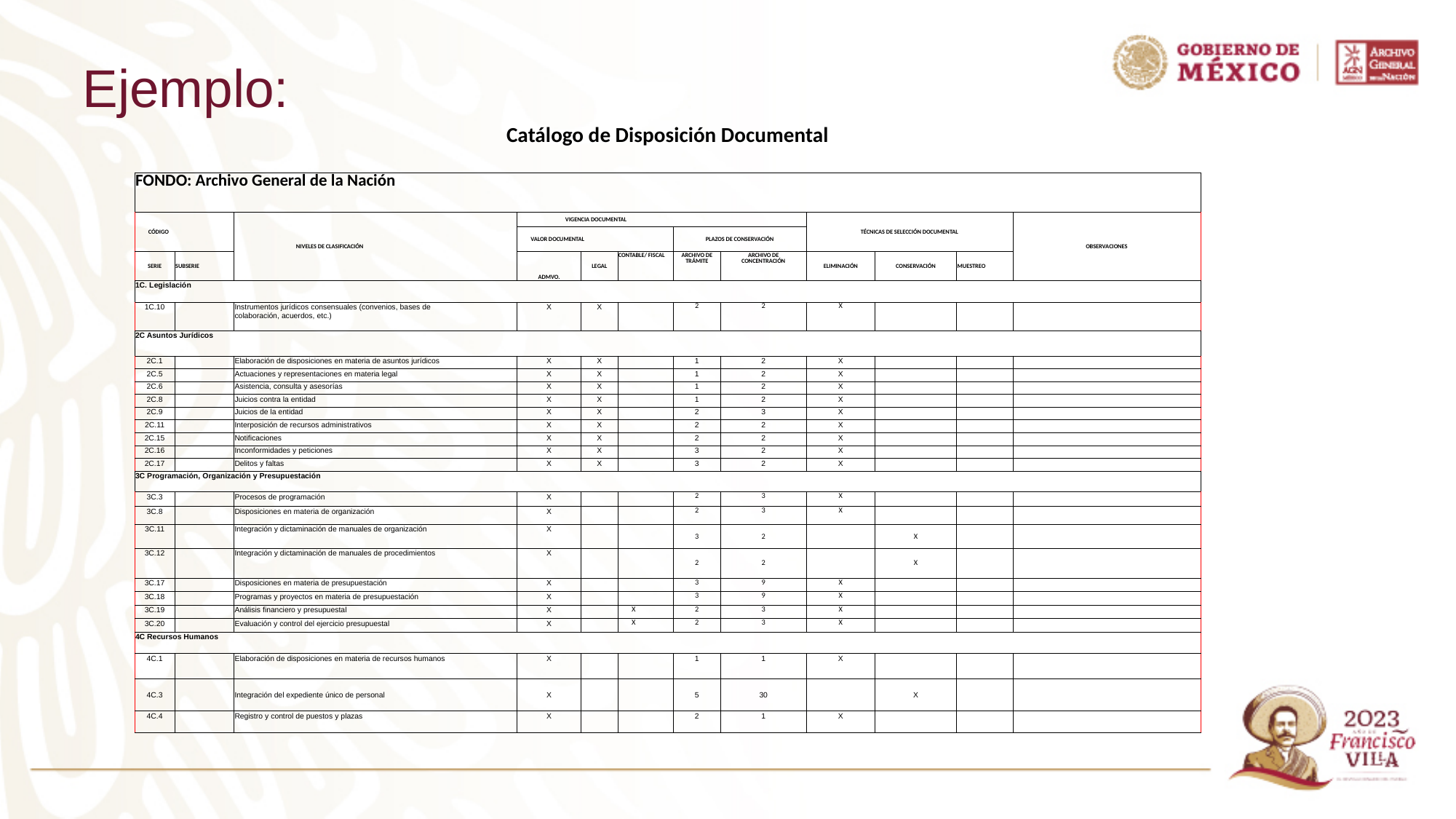

Ejemplo:
| Catálogo de Disposición Documental |  |  |  |  |  |  |  |  |  |  |  |
| --- | --- | --- | --- | --- | --- | --- | --- | --- | --- | --- | --- |
| FONDO: Archivo General de la Nación |  |  |  |  |  |  |  |  |  |  |  |
| CÓDIGO |  | NIVELES DE CLASIFICACIÓN | VIGENCIA DOCUMENTAL |  |  |  |  | TÉCNICAS DE SELECCIÓN DOCUMENTAL |  |  | OBSERVACIONES |
|  |  |  | VALOR DOCUMENTAL |  |  | PLAZOS DE CONSERVACIÓN |  |  |  |  |  |
| SERIE | SUBSERIE |  | ADMVO. | LEGAL | CONTABLE/ FISCAL | ARCHIVO DE TRÁMITE | ARCHIVO DE CONCENTRACIÓN | ELIMINACIÓN | CONSERVACIÓN | MUESTREO |  |
| 1C. Legislación |  |  |  |  |  |  |  |  |  |  |  |
| 1C.10 |  | Instrumentos jurídicos consensuales (convenios, bases de colaboración, acuerdos, etc.) | X | X |  | 2 | 2 | X |  |  |  |
| 2C Asuntos Jurídicos |  |  |  |  |  |  |  |  |  |  |  |
| 2C.1 |  | Elaboración de disposiciones en materia de asuntos jurídicos | X | X |  | 1 | 2 | X |  |  |  |
| 2C.5 |  | Actuaciones y representaciones en materia legal | X | X |  | 1 | 2 | X |  |  |  |
| 2C.6 |  | Asistencia, consulta y asesorías | X | X |  | 1 | 2 | X |  |  |  |
| 2C.8 |  | Juicios contra la entidad | X | X |  | 1 | 2 | X |  |  |  |
| 2C.9 |  | Juicios de la entidad | X | X |  | 2 | 3 | X |  |  |  |
| 2C.11 |  | Interposición de recursos administrativos | X | X |  | 2 | 2 | X |  |  |  |
| 2C.15 |  | Notificaciones | X | X |  | 2 | 2 | X |  |  |  |
| 2C.16 |  | Inconformidades y peticiones | X | X |  | 3 | 2 | X |  |  |  |
| 2C.17 |  | Delitos y faltas | X | X |  | 3 | 2 | X |  |  |  |
| 3C Programación, Organización y Presupuestación |  |  |  |  |  |  |  |  |  |  |  |
| 3C.3 |  | Procesos de programación | X |  |  | 2 | 3 | X |  |  |  |
| 3C.8 |  | Disposiciones en materia de organización | X |  |  | 2 | 3 | X |  |  |  |
| 3C.11 |  | Integración y dictaminación de manuales de organización | X |  |  | 3 | 2 |  | X |  |  |
| 3C.12 |  | Integración y dictaminación de manuales de procedimientos | X |  |  | 2 | 2 |  | X |  |  |
| 3C.17 |  | Disposiciones en materia de presupuestación | X |  |  | 3 | 9 | X |  |  |  |
| 3C.18 |  | Programas y proyectos en materia de presupuestación | X |  |  | 3 | 9 | X |  |  |  |
| 3C.19 |  | Análisis financiero y presupuestal | X |  | X | 2 | 3 | X |  |  |  |
| 3C.20 |  | Evaluación y control del ejercicio presupuestal | X |  | X | 2 | 3 | X |  |  |  |
| 4C Recursos Humanos |  |  |  |  |  |  |  |  |  |  |  |
| 4C.1 |  | Elaboración de disposiciones en materia de recursos humanos | X |  |  | 1 | 1 | X |  |  |  |
| 4C.3 |  | Integración del expediente único de personal | X |  |  | 5 | 30 |  | X |  |  |
| 4C.4 |  | Registro y control de puestos y plazas | X |  |  | 2 | 1 | X |  |  |  |